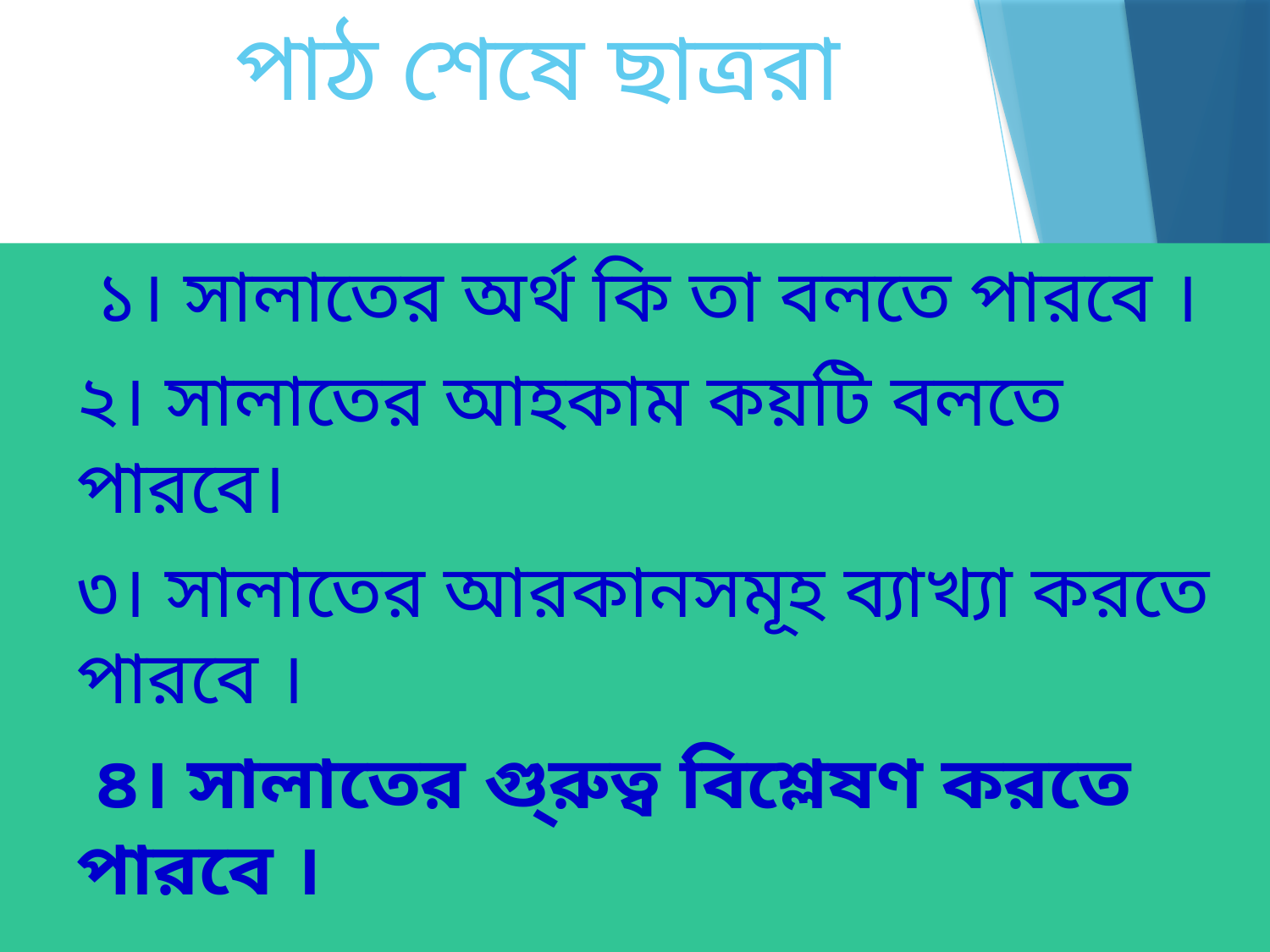

# পাঠ শেষে ছাত্ররা
 ১। সালাতের অর্থ কি তা বলতে পারবে ।
২। সালাতের আহকাম কয়টি বলতে পারবে।
৩। সালাতের আরকানসমূহ ব্যাখ্যা করতে পারবে ।
 ৪। সালাতের গু্রুত্ব বিশ্লেষণ করতে পারবে ।